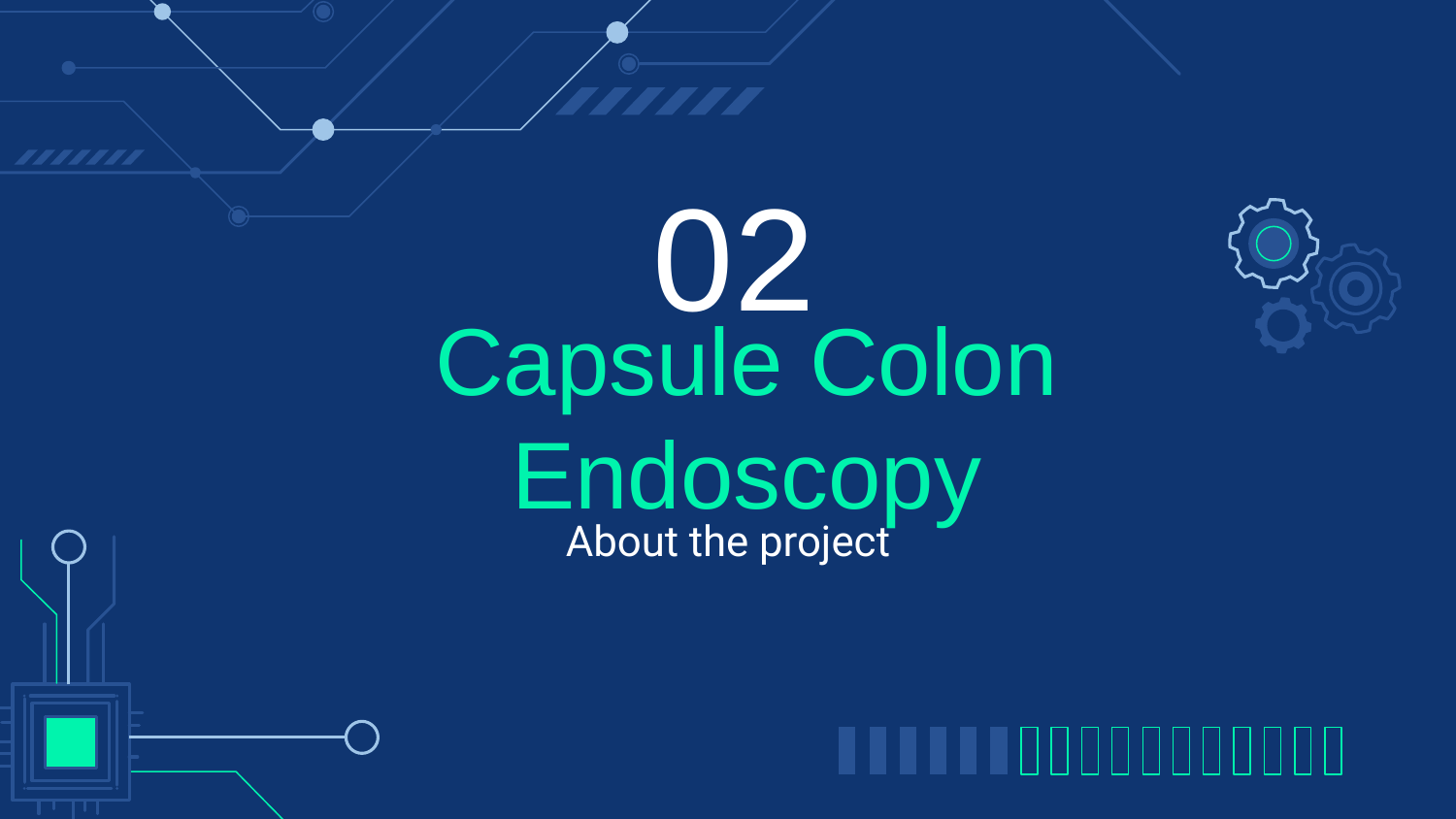

02
# Capsule Colon Endoscopy
About the project